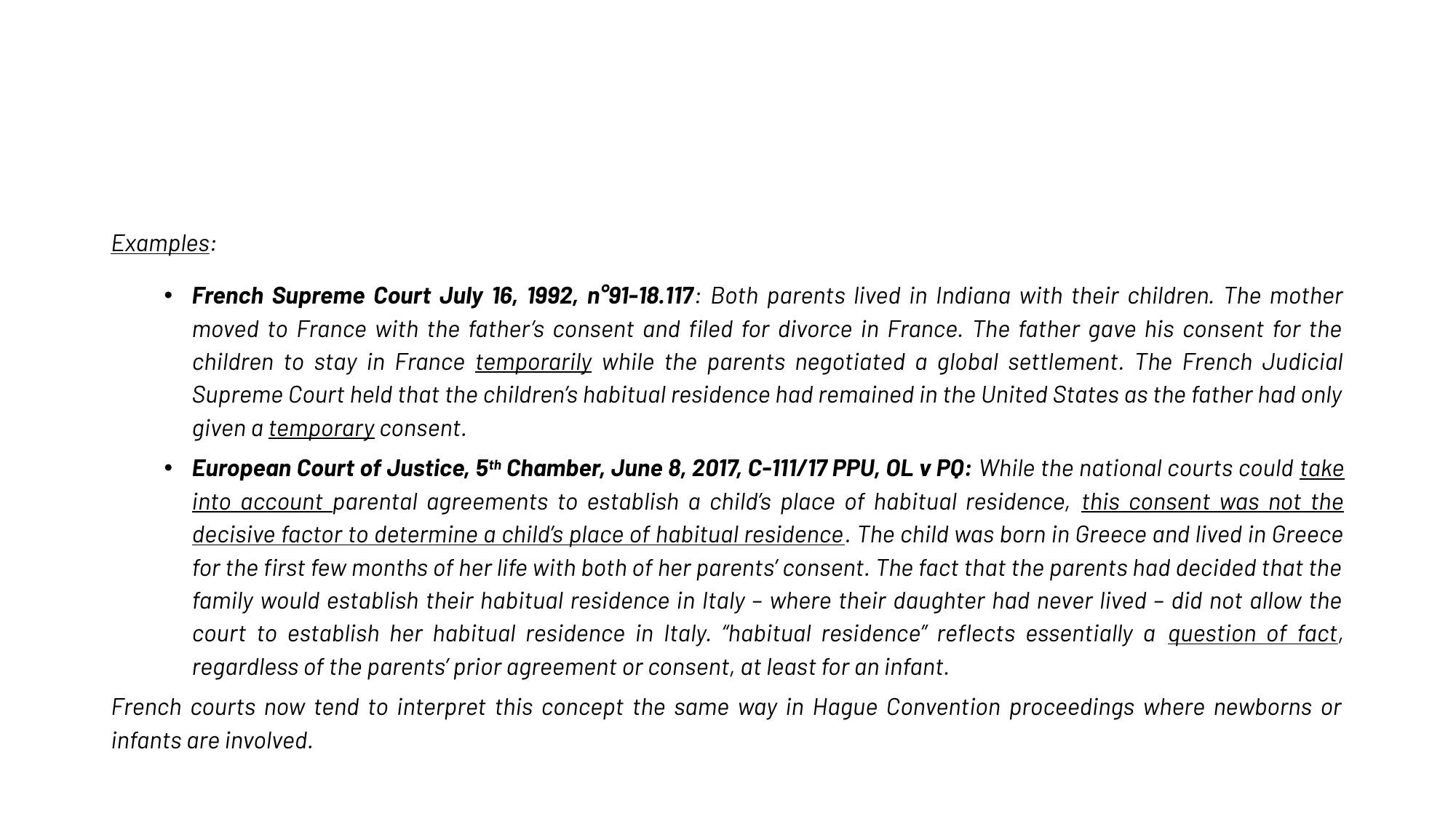

#
Examples:
French Supreme Court July 16, 1992, n°91-18.117: Both parents lived in Indiana with their children. The mother moved to France with the father’s consent and filed for divorce in France. The father gave his consent for the children to stay in France temporarily while the parents negotiated a global settlement. The French Judicial Supreme Court held that the children’s habitual residence had remained in the United States as the father had only given a temporary consent.
European Court of Justice, 5th Chamber, June 8, 2017, C-111/17 PPU, OL v PQ: While the national courts could take into account parental agreements to establish a child’s place of habitual residence, this consent was not the decisive factor to determine a child’s place of habitual residence. The child was born in Greece and lived in Greece for the first few months of her life with both of her parents’ consent. The fact that the parents had decided that the family would establish their habitual residence in Italy – where their daughter had never lived – did not allow the court to establish her habitual residence in Italy. “habitual residence” reflects essentially a question of fact, regardless of the parents’ prior agreement or consent, at least for an infant.
French courts now tend to interpret this concept the same way in Hague Convention proceedings where newborns or infants are involved.